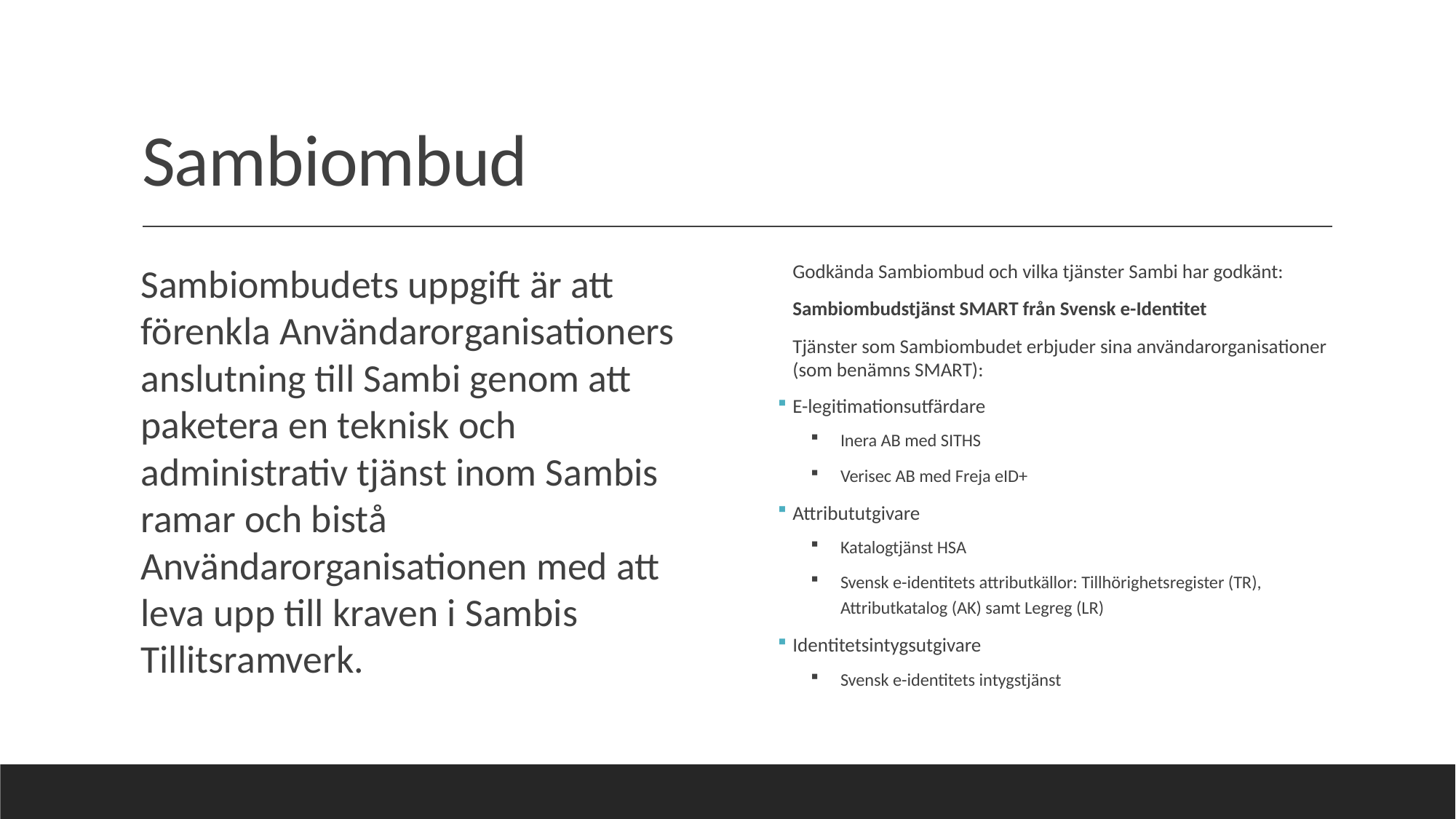

# Sambiombud
Sambiombudets uppgift är att förenkla Användarorganisationers anslutning till Sambi genom att paketera en teknisk och administrativ tjänst inom Sambis ramar och bistå Användarorganisationen med att leva upp till kraven i Sambis Tillitsramverk.

Godkända Sambiombud och vilka tjänster Sambi har godkänt:
Sambiombudstjänst SMART från Svensk e-Identitet
Tjänster som Sambiombudet erbjuder sina användarorganisationer (som benämns SMART):
E-legitimationsutfärdare
Inera AB med SITHS
Verisec AB med Freja eID+
Attribututgivare
Katalogtjänst HSA
Svensk e-identitets attributkällor: Tillhörighetsregister (TR), Attributkatalog (AK) samt Legreg (LR)
Identitetsintygsutgivare
Svensk e-identitets intygstjänst